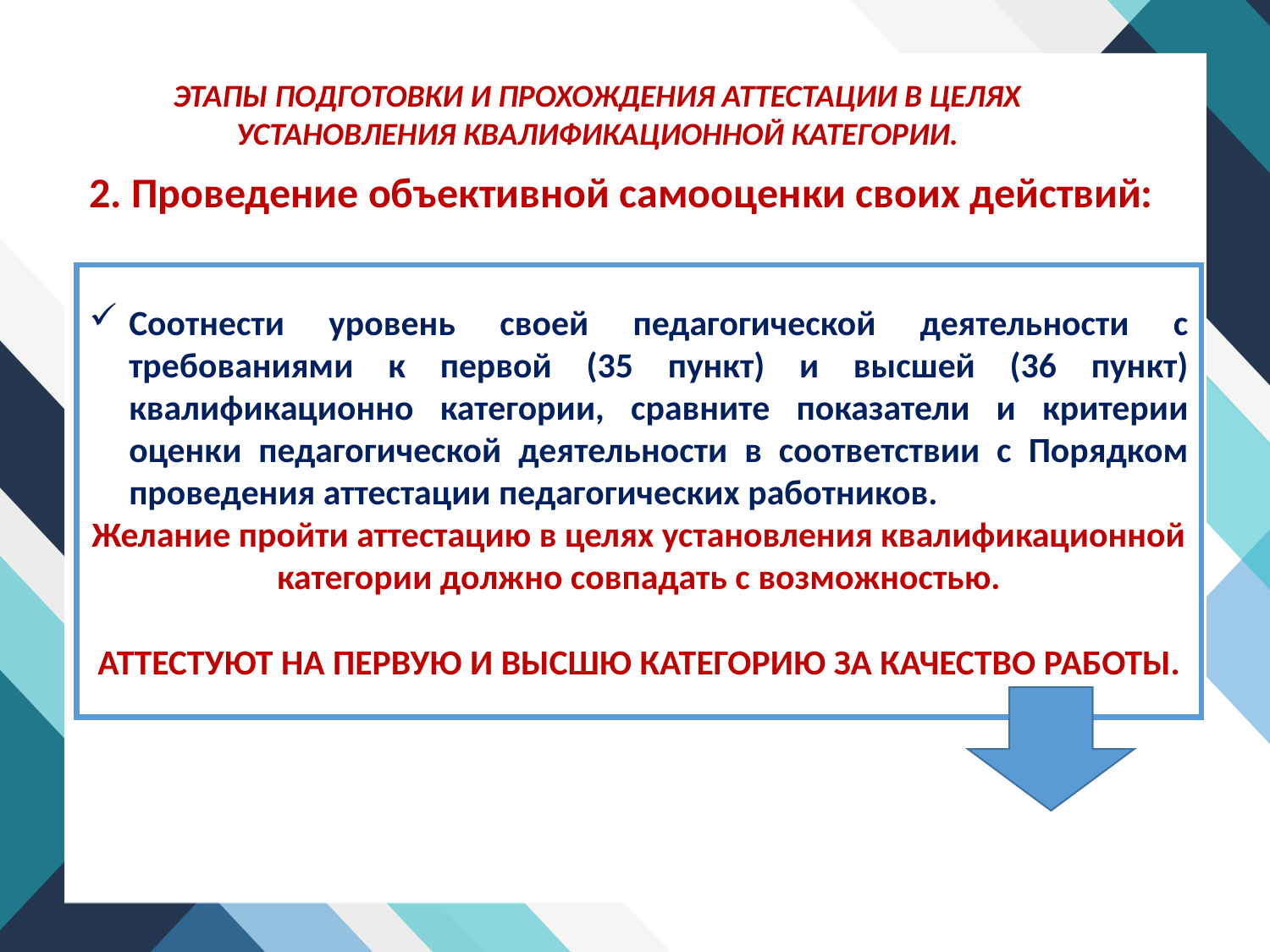

ЭТАПЫ ПОДГОТОВКИ И ПРОХОЖДЕНИЯ АТТЕСТАЦИИ В ЦЕЛЯХ УСТАНОВЛЕНИЯ КВАЛИФИКАЦИОННОЙ КАТЕГОРИИ.

2. Проведение объективной самооценки своих действий:

Соотнести уровень своей педагогической деятельности с требованиями к первой (35 пункт) и высшей (36 пункт) квалификационно категории, сравните показатели и критерии оценки педагогической деятельности в соответствии с Порядком проведения аттестации педагогических работников.
Желание пройти аттестацию в целях установления квалификационной категории должно совпадать с возможностью.

АТТЕСТУЮТ НА ПЕРВУЮ И ВЫСШЮ КАТЕГОРИЮ ЗА КАЧЕСТВО РАБОТЫ.